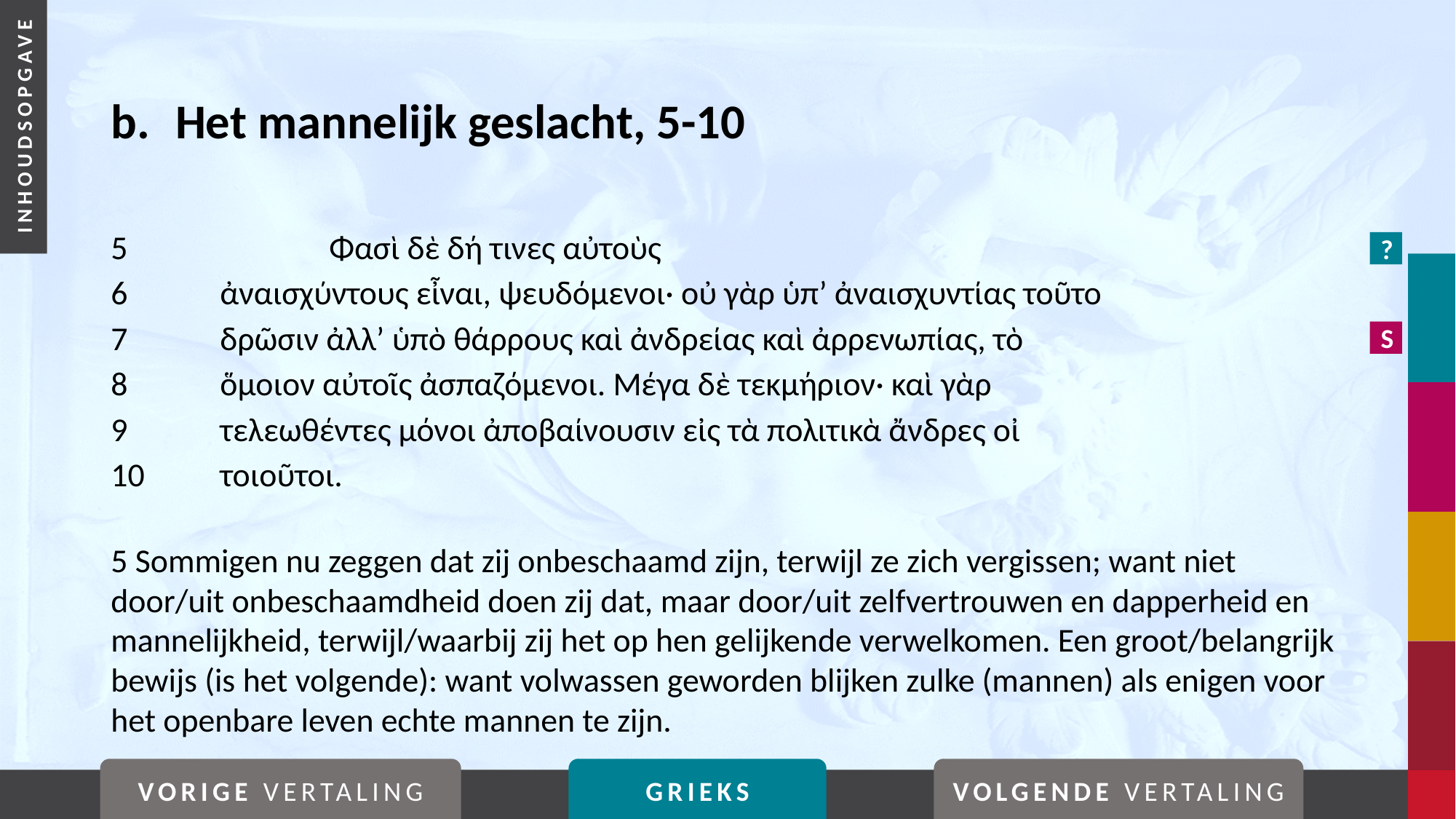

# b. 	Het mannelijk geslacht, 5-10
5		Φασὶ δὲ δή τινες αὐτοὺς
6	ἀναισχύντους εἶναι, ψευδόμενοι· οὐ γὰρ ὑπ’ ἀναισχυντίας τοῦτο
7	δρῶσιν ἀλλ’ ὑπὸ θάρρους καὶ ἀνδρείας καὶ ἀρρενωπίας, τὸ
8	ὅμοιον αὐτοῖς ἀσπαζόμενοι. Μέγα δὲ τεκμήριον· καὶ γὰρ
9	τελεωθέντες μόνοι ἀποβαίνουσιν εἰς τὰ πολιτικὰ ἄνδρες οἰ
10	τοιοῦτοι.

5 Sommigen nu zeggen dat zij onbeschaamd zijn, terwijl ze zich vergissen; want niet door/uit onbeschaamdheid doen zij dat, maar door/uit zelfvertrouwen en dapperheid en mannelijkheid, terwijl/waarbij zij het op hen gelijkende verwelkomen. Een groot/belangrijk bewijs (is het volgende): want volwassen geworden blijken zulke (mannen) als enigen voor het openbare leven echte mannen te zijn.

?
S
VORIGE VERTALING
GRIEKS
VOLGENDE VERTALING